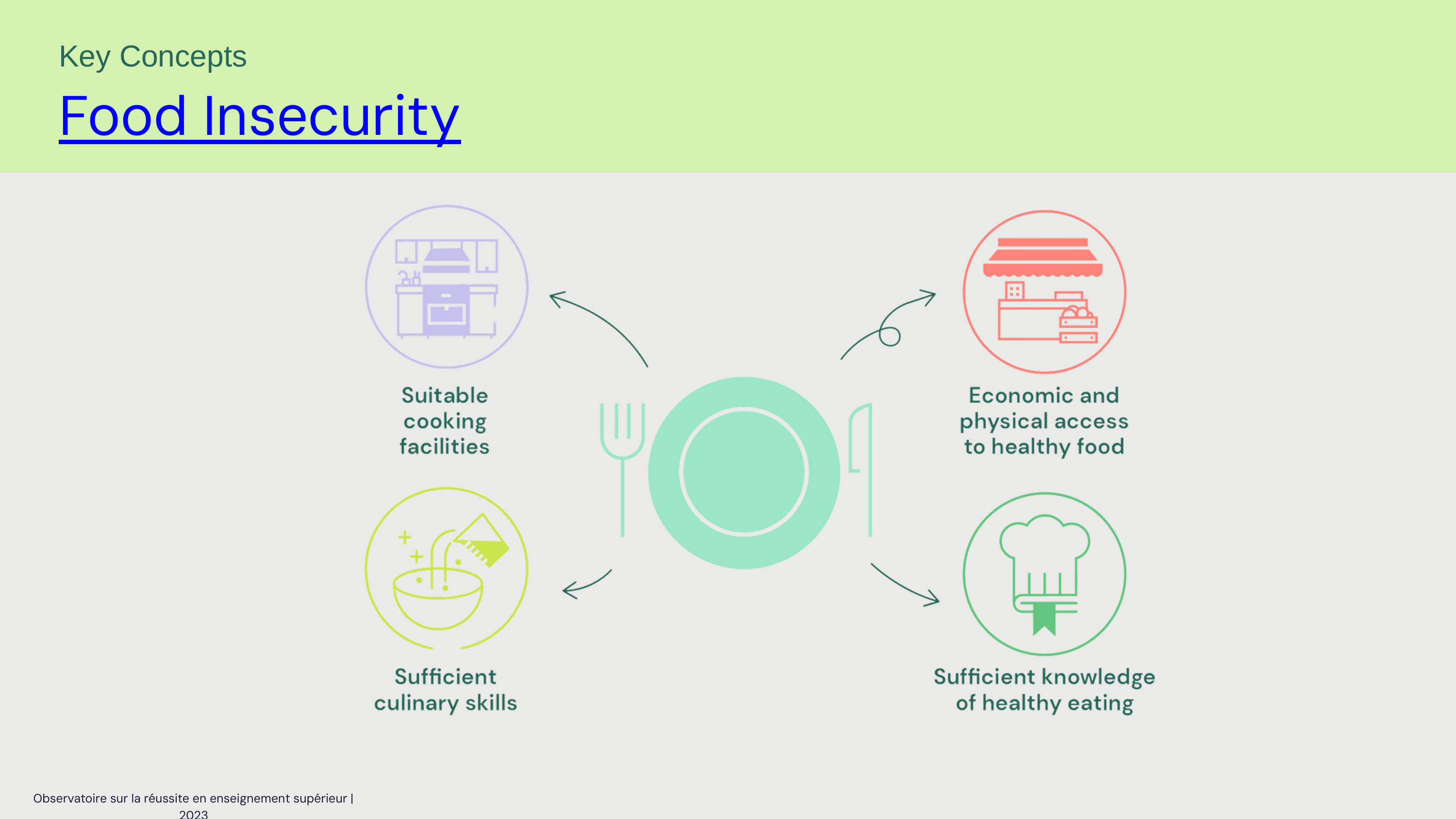

Notion clé
Key Concepts
Food Insecurity

Observatoire sur la réussite en enseignement supérieur | 2023